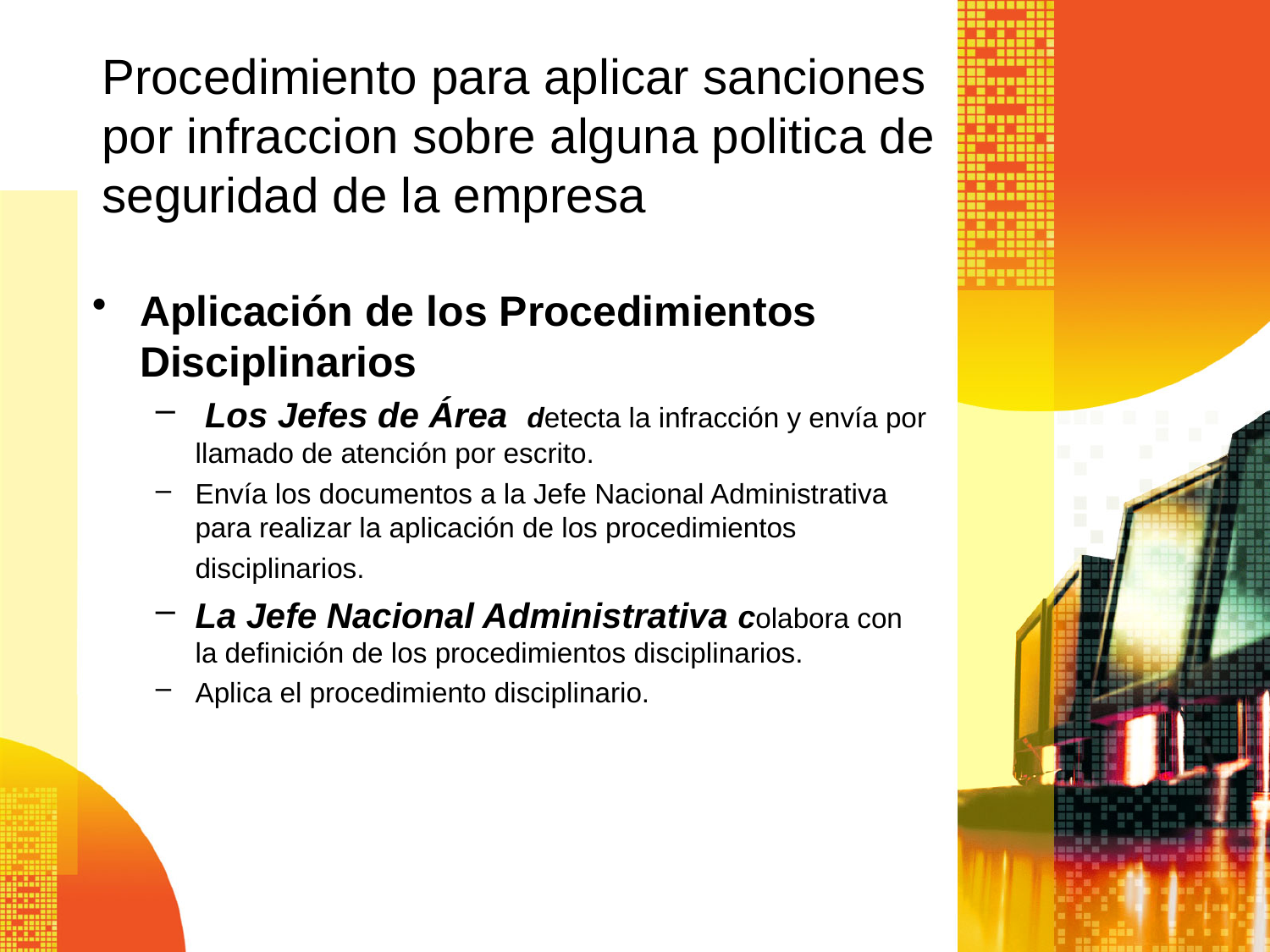

Procedimiento para aplicar sanciones por infraccion sobre alguna politica de seguridad de la empresa
Aplicación de los Procedimientos Disciplinarios
 Los Jefes de Área  detecta la infracción y envía por llamado de atención por escrito.
Envía los documentos a la Jefe Nacional Administrativa para realizar la aplicación de los procedimientos disciplinarios.
La Jefe Nacional Administrativa colabora con la definición de los procedimientos disciplinarios.
Aplica el procedimiento disciplinario.